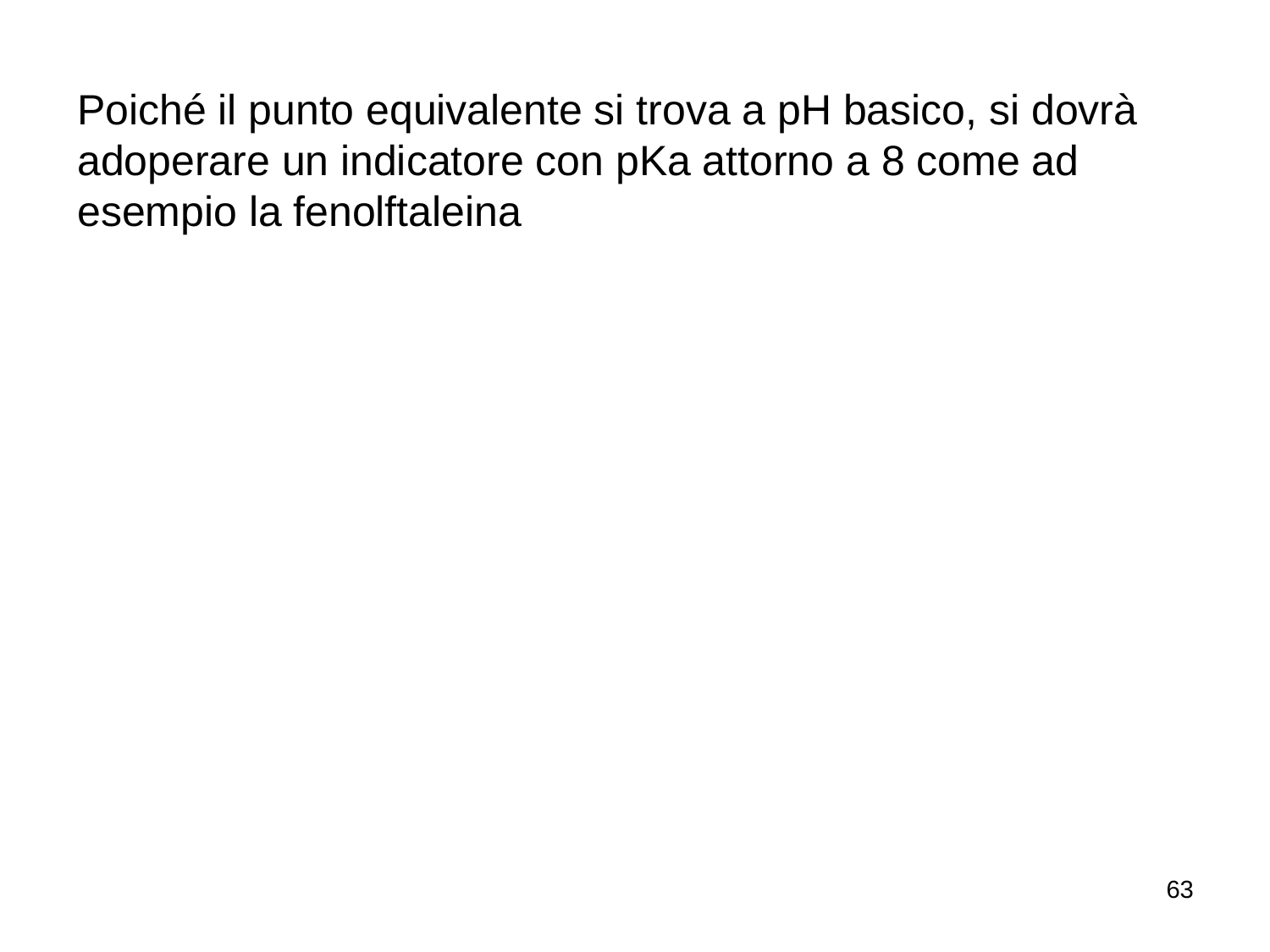

Poiché il punto equivalente si trova a pH basico, si dovrà adoperare un indicatore con pKa attorno a 8 come ad esempio la fenolftaleina
63